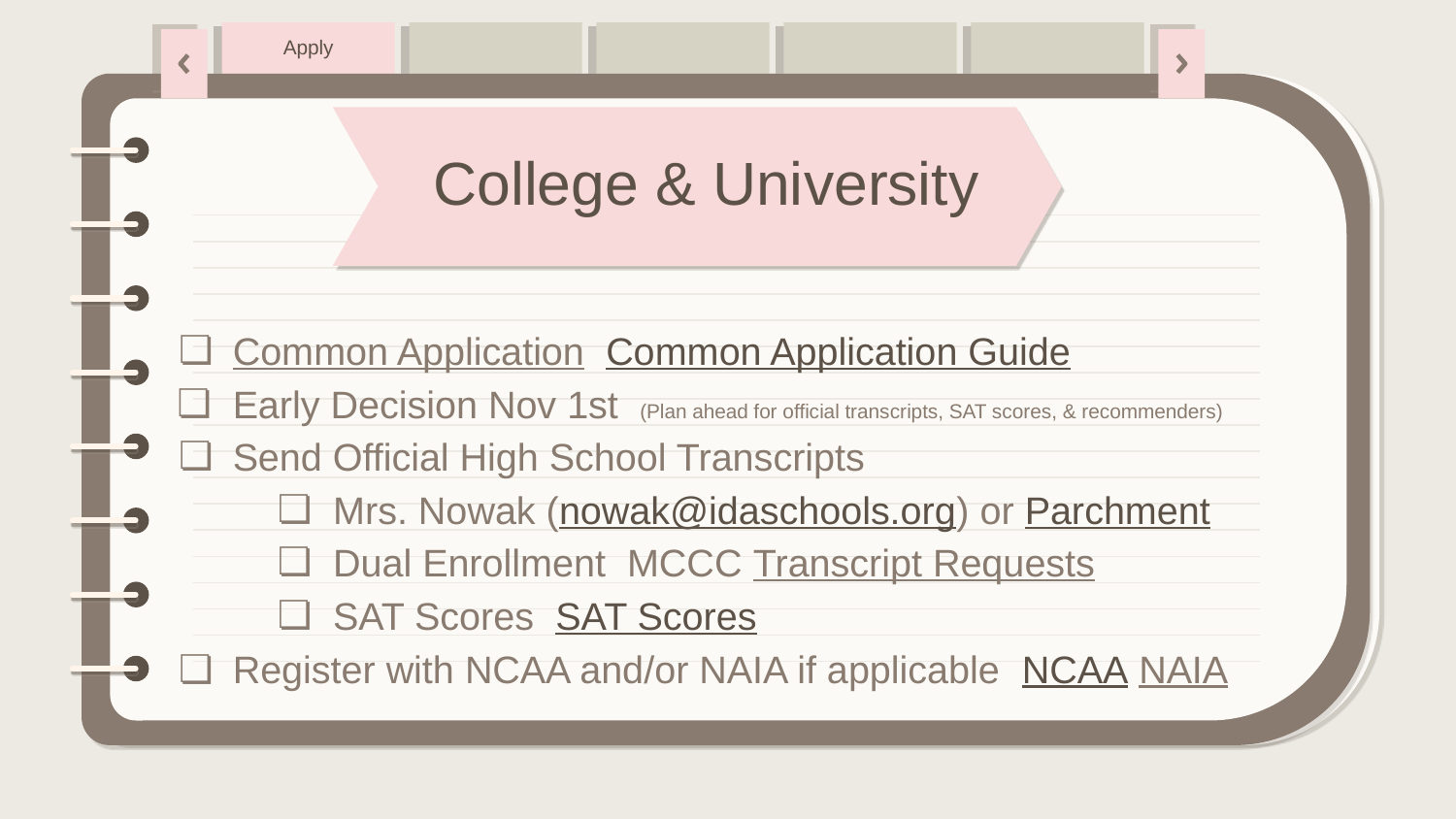

Apply

# College & University
Common Application  Common Application Guide
Early Decision Nov 1st  (Plan ahead for official transcripts, SAT scores, & recommenders)
Send Official High School Transcripts
Mrs. Nowak (nowak@idaschools.org) or Parchment
Dual Enrollment  MCCC Transcript Requests
SAT Scores  SAT Scores
Register with NCAA and/or NAIA if applicable  NCAA NAIA